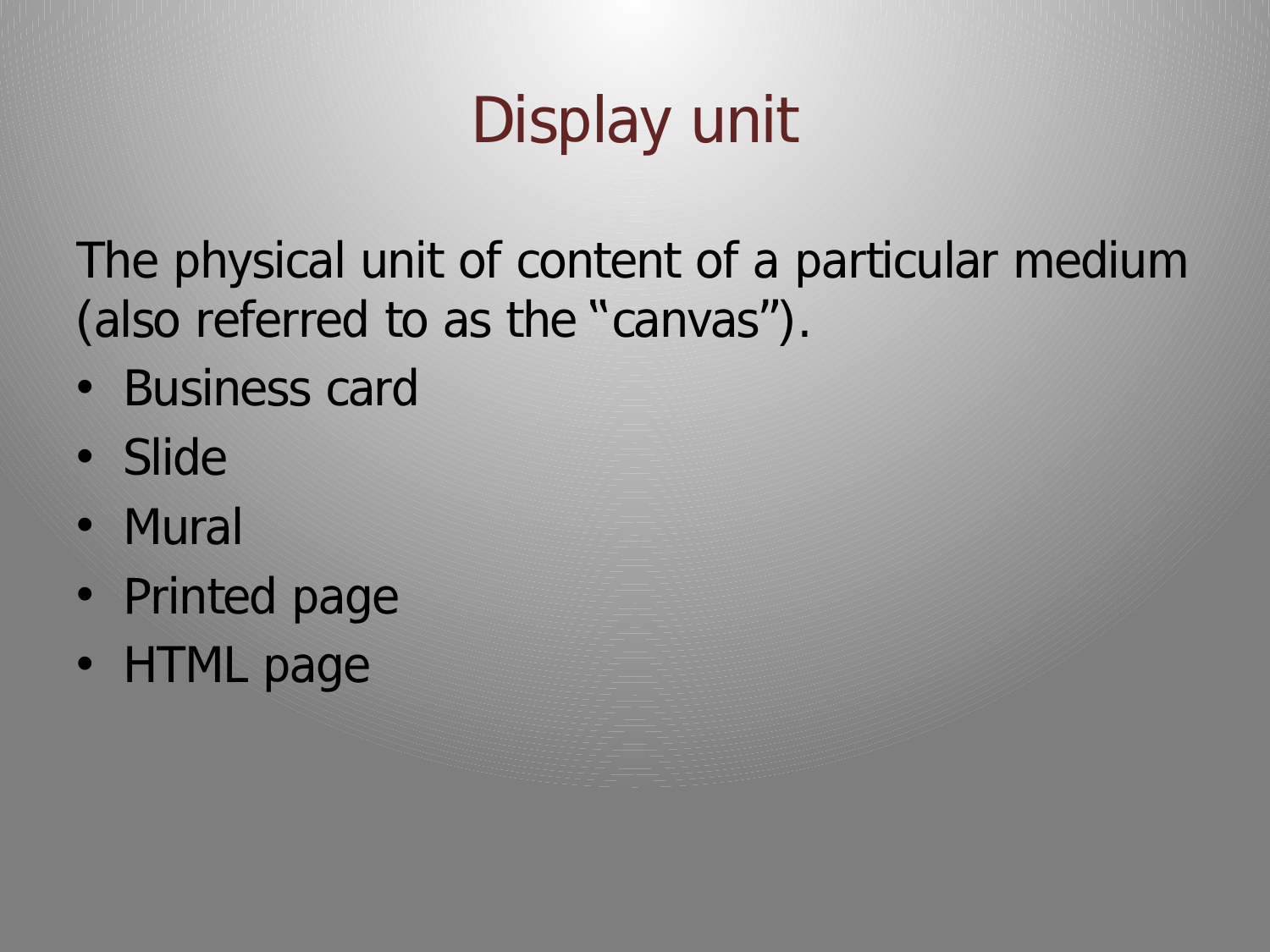

# Display unit
The physical unit of content of a particular medium (also referred to as the “canvas”).
Business card
Slide
Mural
Printed page
HTML page